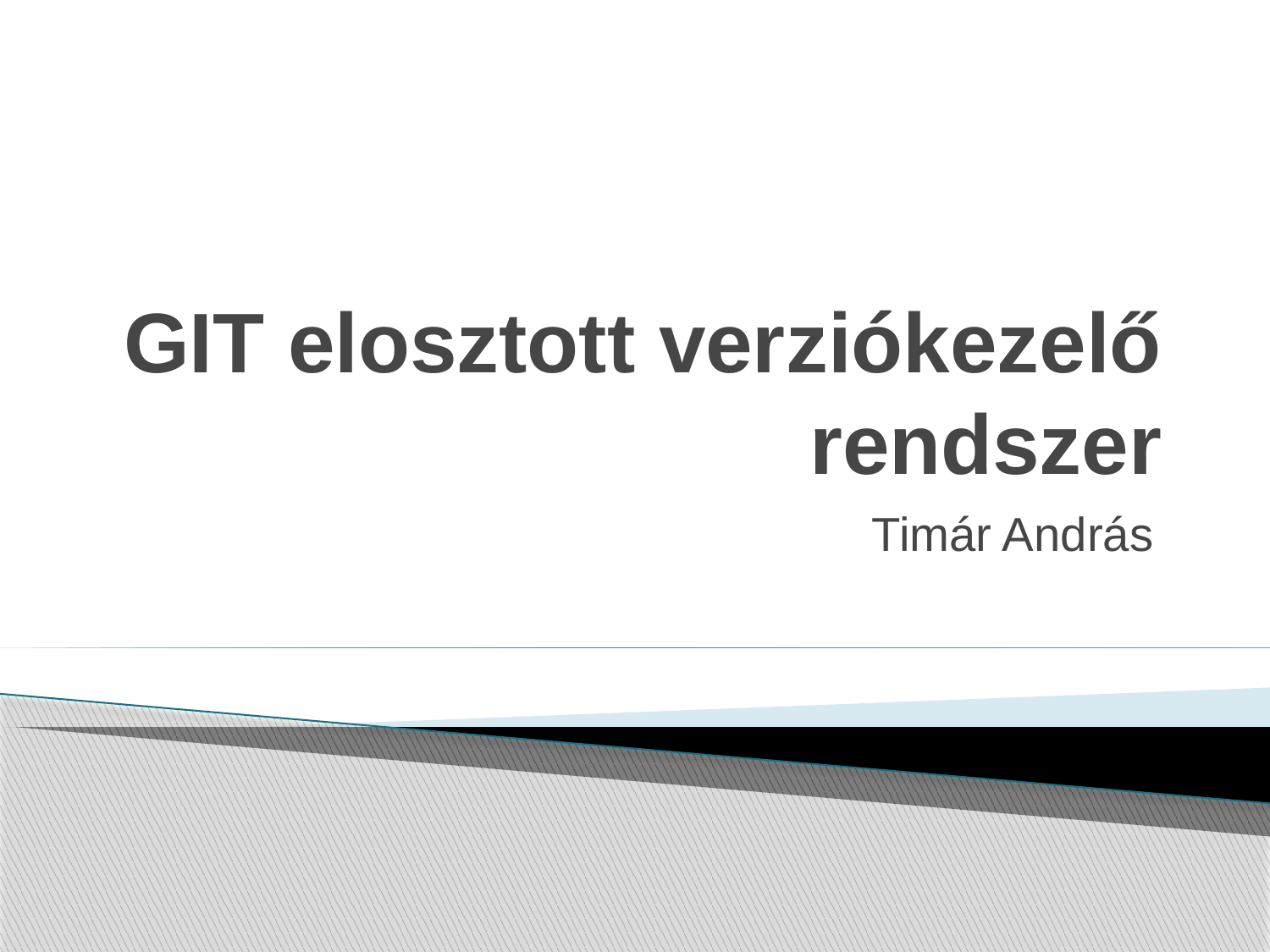

# GIT elosztott verziókezelő rendszer
Timár András